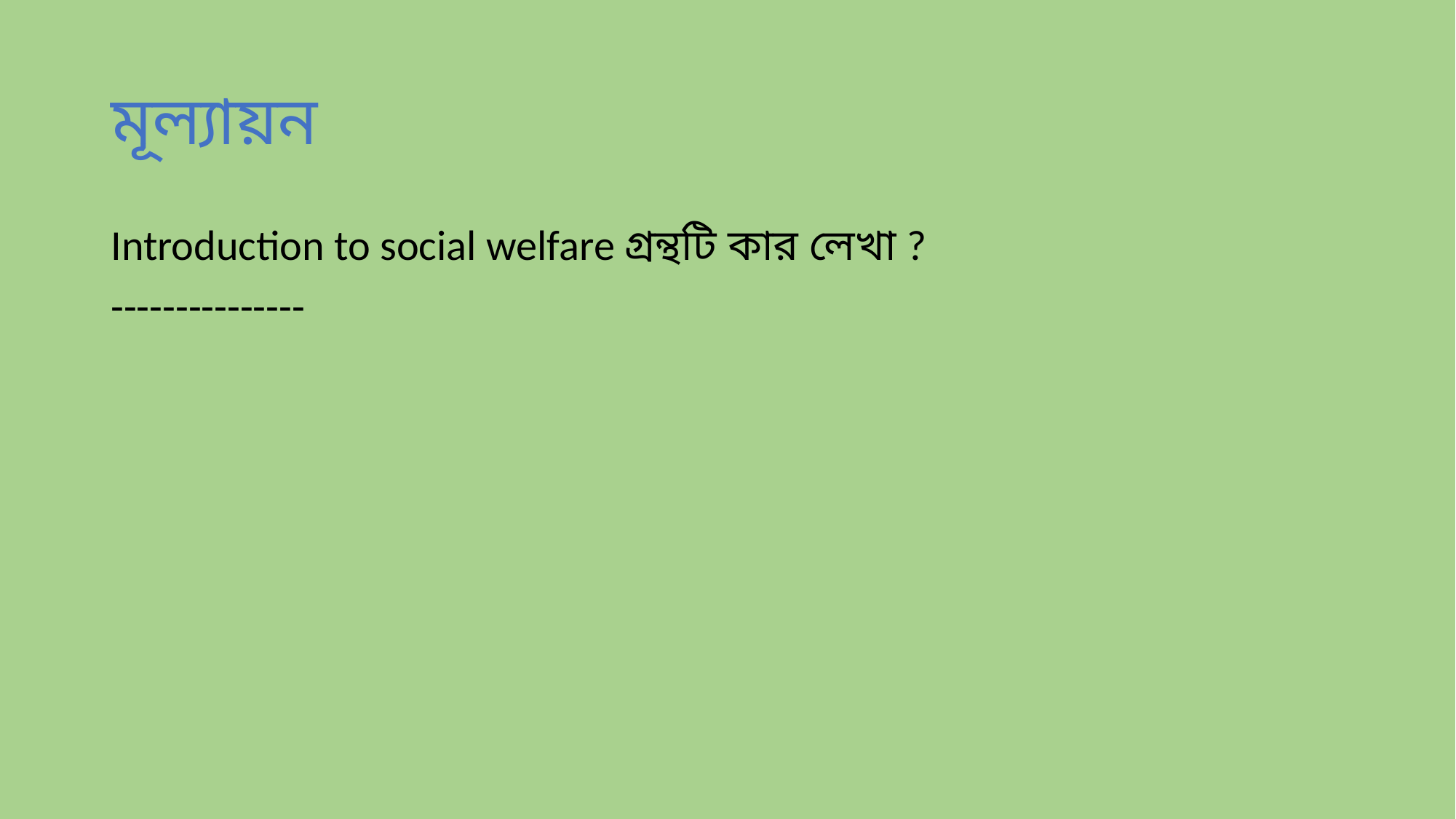

# মূল্যায়ন
Introduction to social welfare গ্রন্থটি কার লেখা ?
---------------